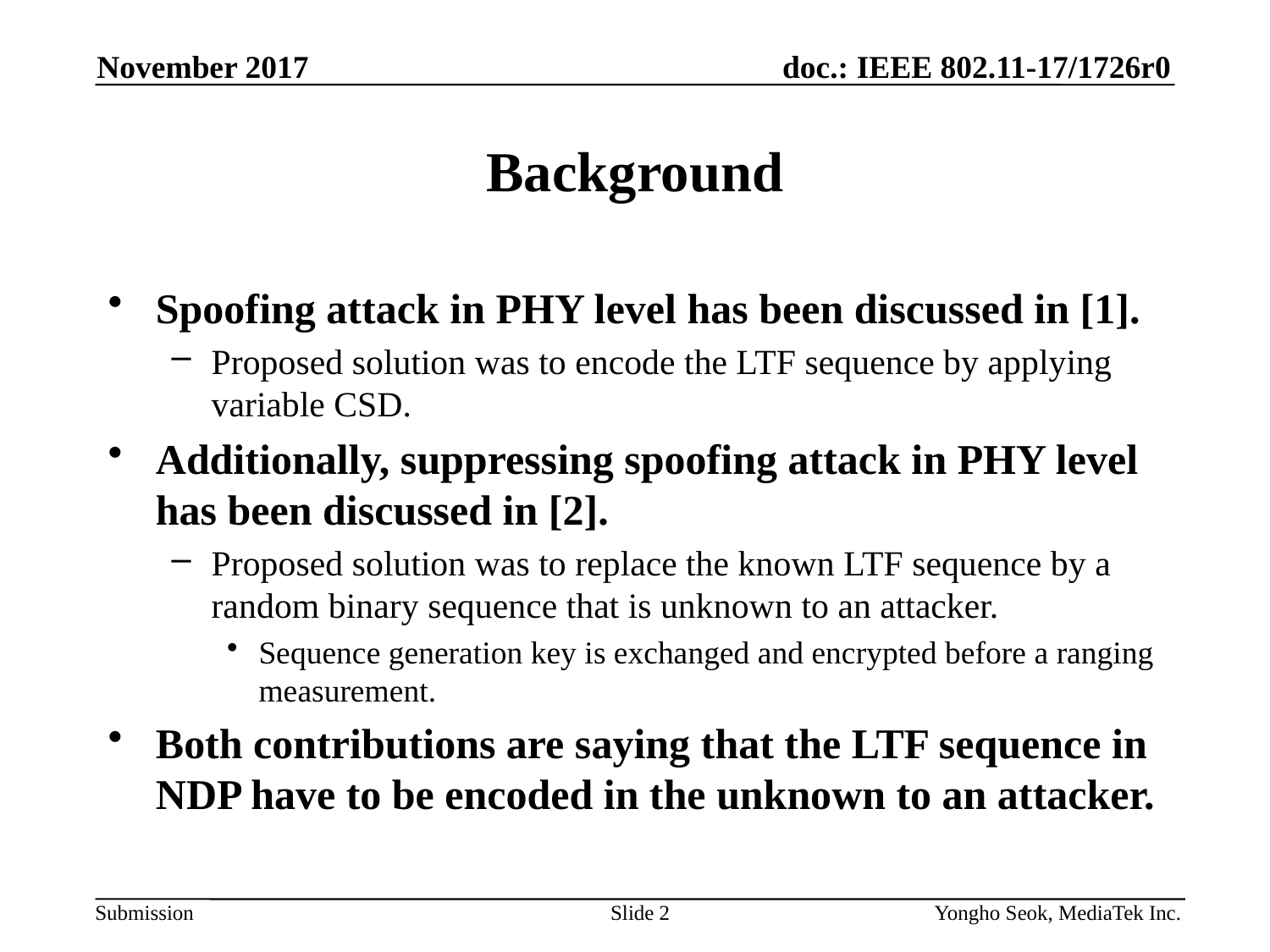

November 2017
# Background
Spoofing attack in PHY level has been discussed in [1].
Proposed solution was to encode the LTF sequence by applying variable CSD.
Additionally, suppressing spoofing attack in PHY level has been discussed in [2].
Proposed solution was to replace the known LTF sequence by a random binary sequence that is unknown to an attacker.
Sequence generation key is exchanged and encrypted before a ranging measurement.
Both contributions are saying that the LTF sequence in NDP have to be encoded in the unknown to an attacker.

Slide 2
Yongho Seok, MediaTek Inc.